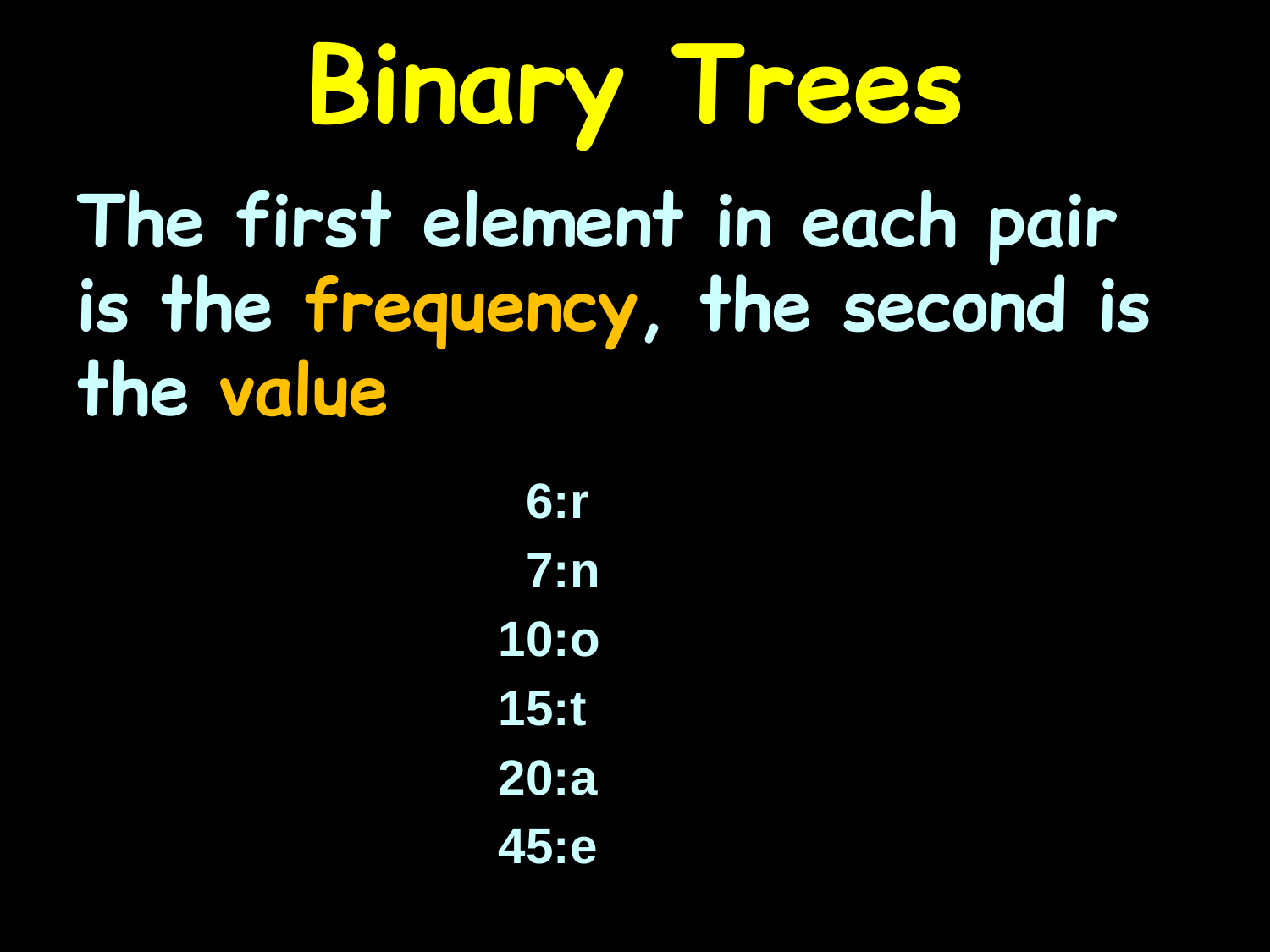

# Binary Trees
The first element in each pair is the frequency, the second is the value

			     6:r
	     7:n
	   10:o
  	   15:t
 	   20:a
 	   45:e